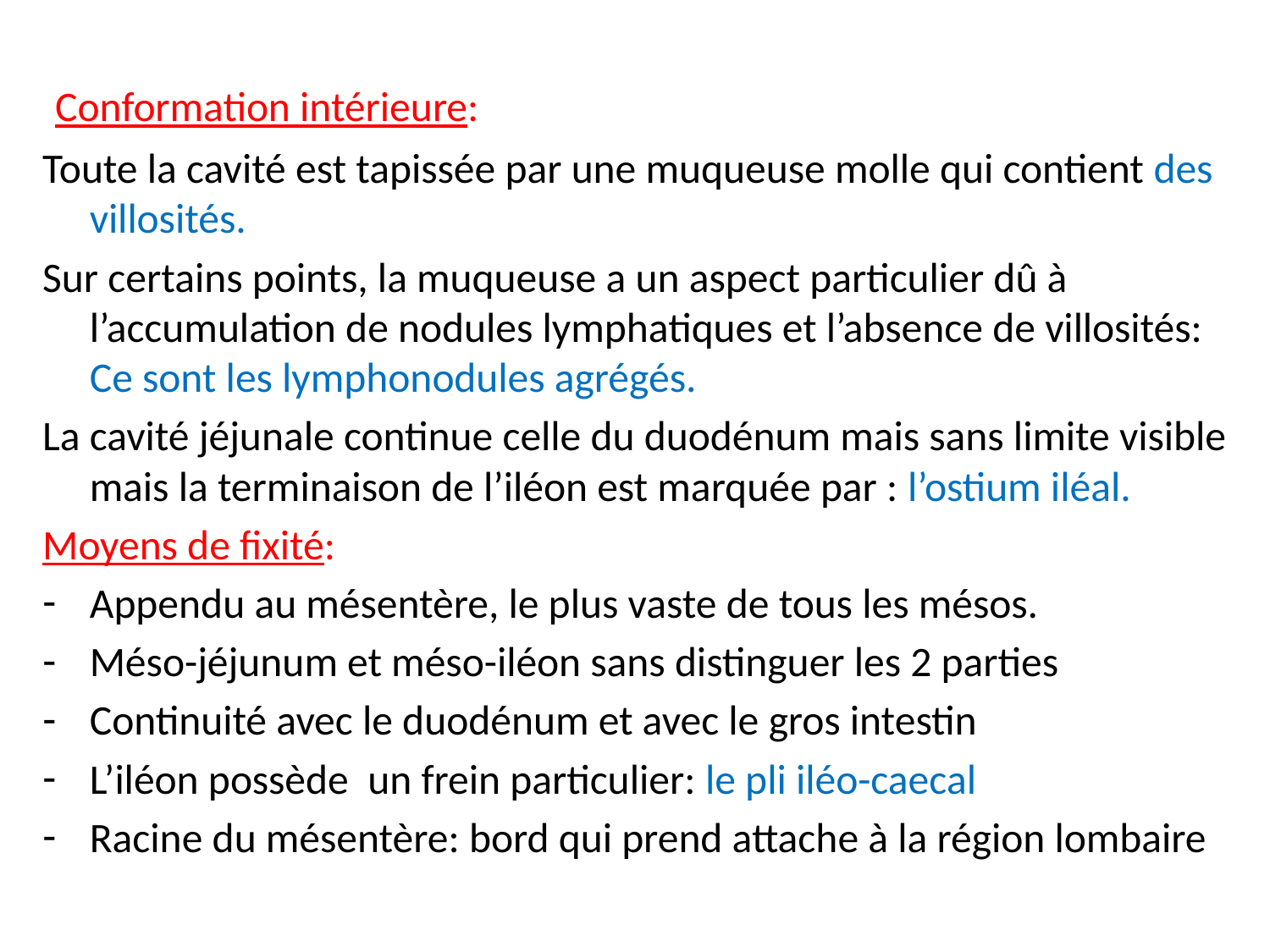

#
 Conformation intérieure:
Toute la cavité est tapissée par une muqueuse molle qui contient des villosités.
Sur certains points, la muqueuse a un aspect particulier dû à l’accumulation de nodules lymphatiques et l’absence de villosités: Ce sont les lymphonodules agrégés.
La cavité jéjunale continue celle du duodénum mais sans limite visible mais la terminaison de l’iléon est marquée par : l’ostium iléal.
Moyens de fixité:
Appendu au mésentère, le plus vaste de tous les mésos.
Méso-jéjunum et méso-iléon sans distinguer les 2 parties
Continuité avec le duodénum et avec le gros intestin
L’iléon possède  un frein particulier: le pli iléo-caecal
Racine du mésentère: bord qui prend attache à la région lombaire